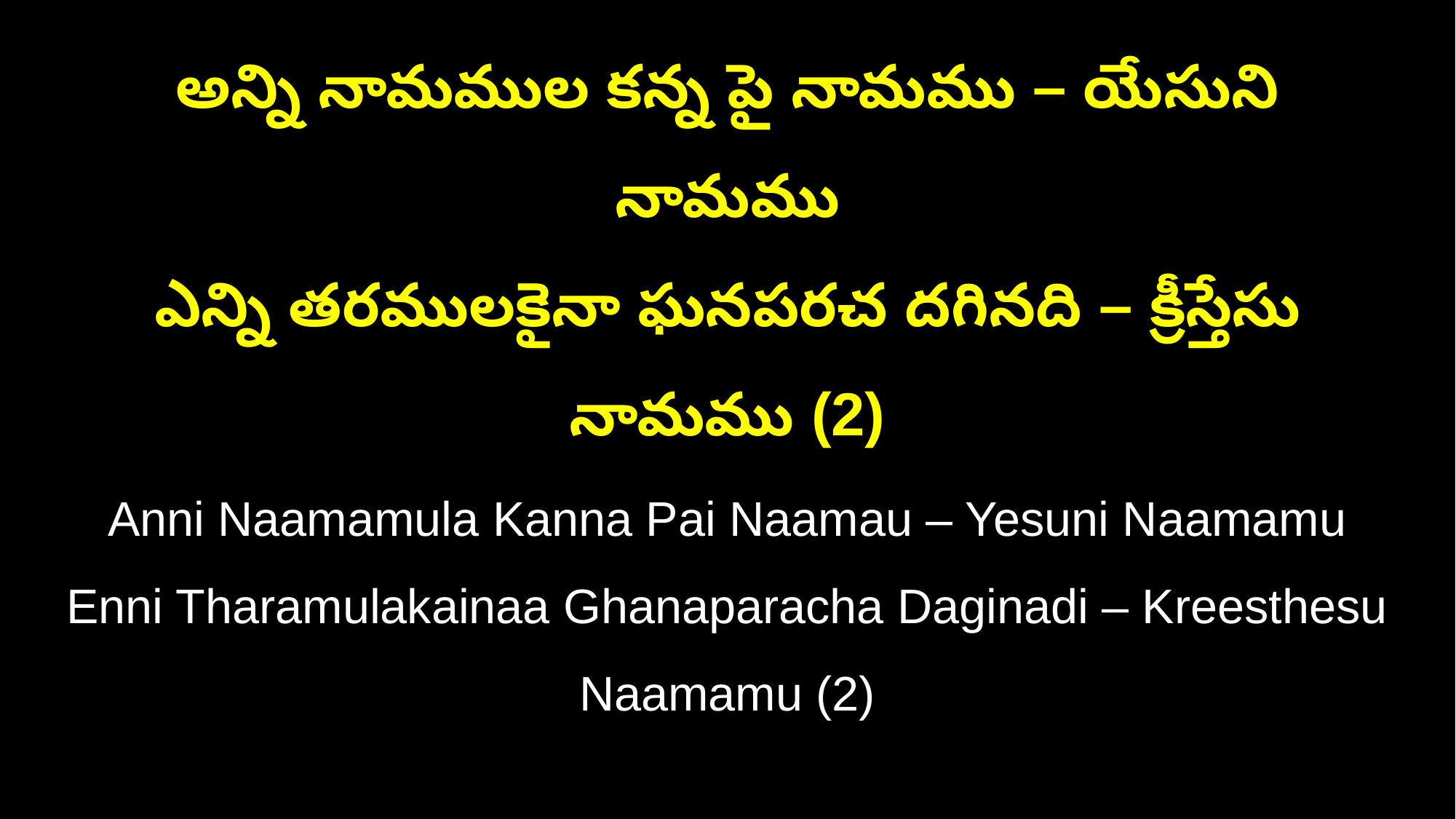

అన్ని నామముల కన్న పై నామము – యేసుని నామము
ఎన్ని తరములకైనా ఘనపరచ దగినది – క్రీస్తేసు నామము (2)
Anni Naamamula Kanna Pai Naamau – Yesuni Naamamu
Enni Tharamulakainaa Ghanaparacha Daginadi – Kreesthesu Naamamu (2)